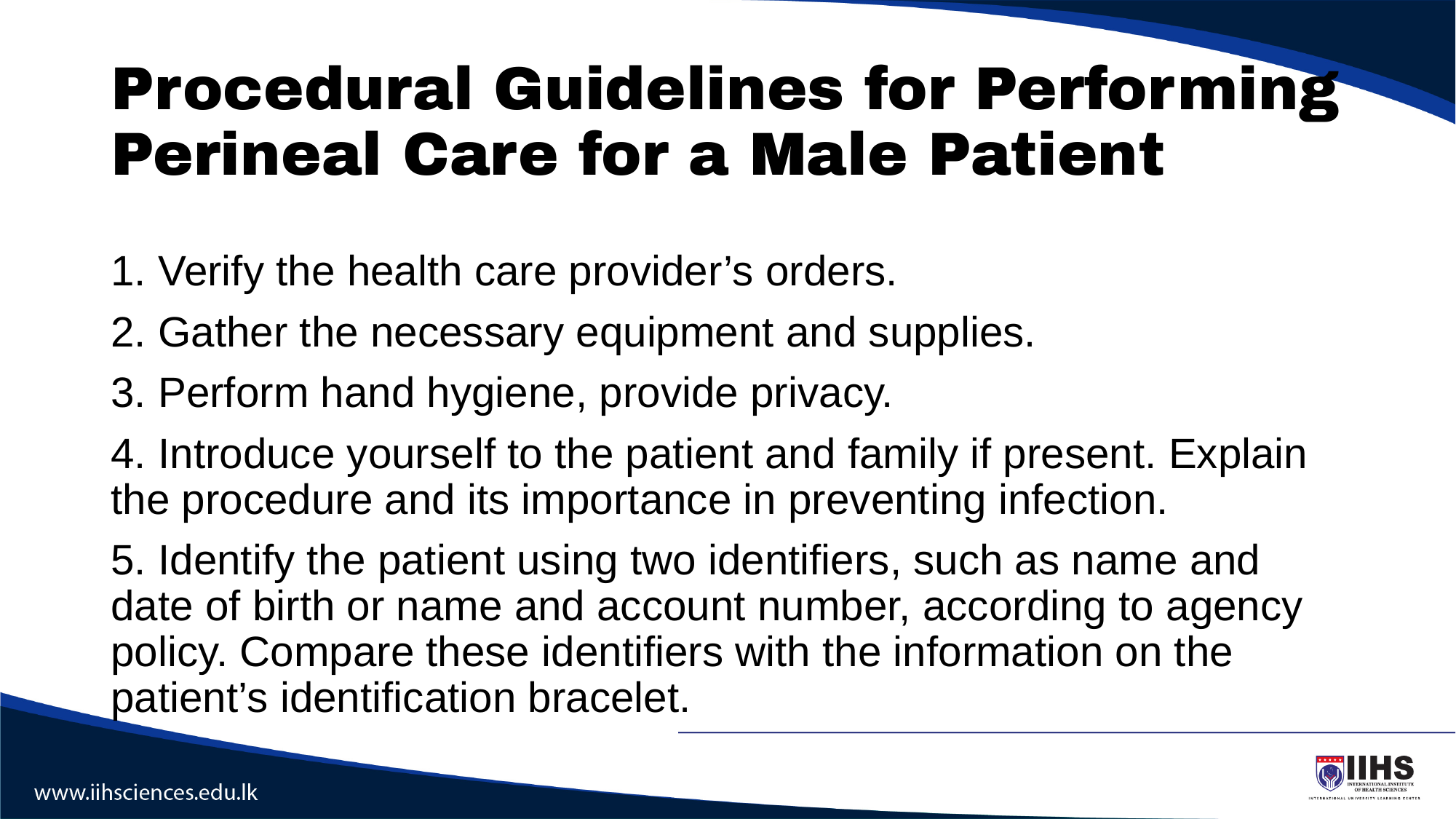

# Procedural Guidelines for Performing Perineal Care for a Male Patient
1. Verify the health care provider’s orders.
2. Gather the necessary equipment and supplies.
3. Perform hand hygiene, provide privacy.
4. Introduce yourself to the patient and family if present. Explain the procedure and its importance in preventing infection.
5. Identify the patient using two identifiers, such as name and date of birth or name and account number, according to agency policy. Compare these identifiers with the information on the patient’s identification bracelet.